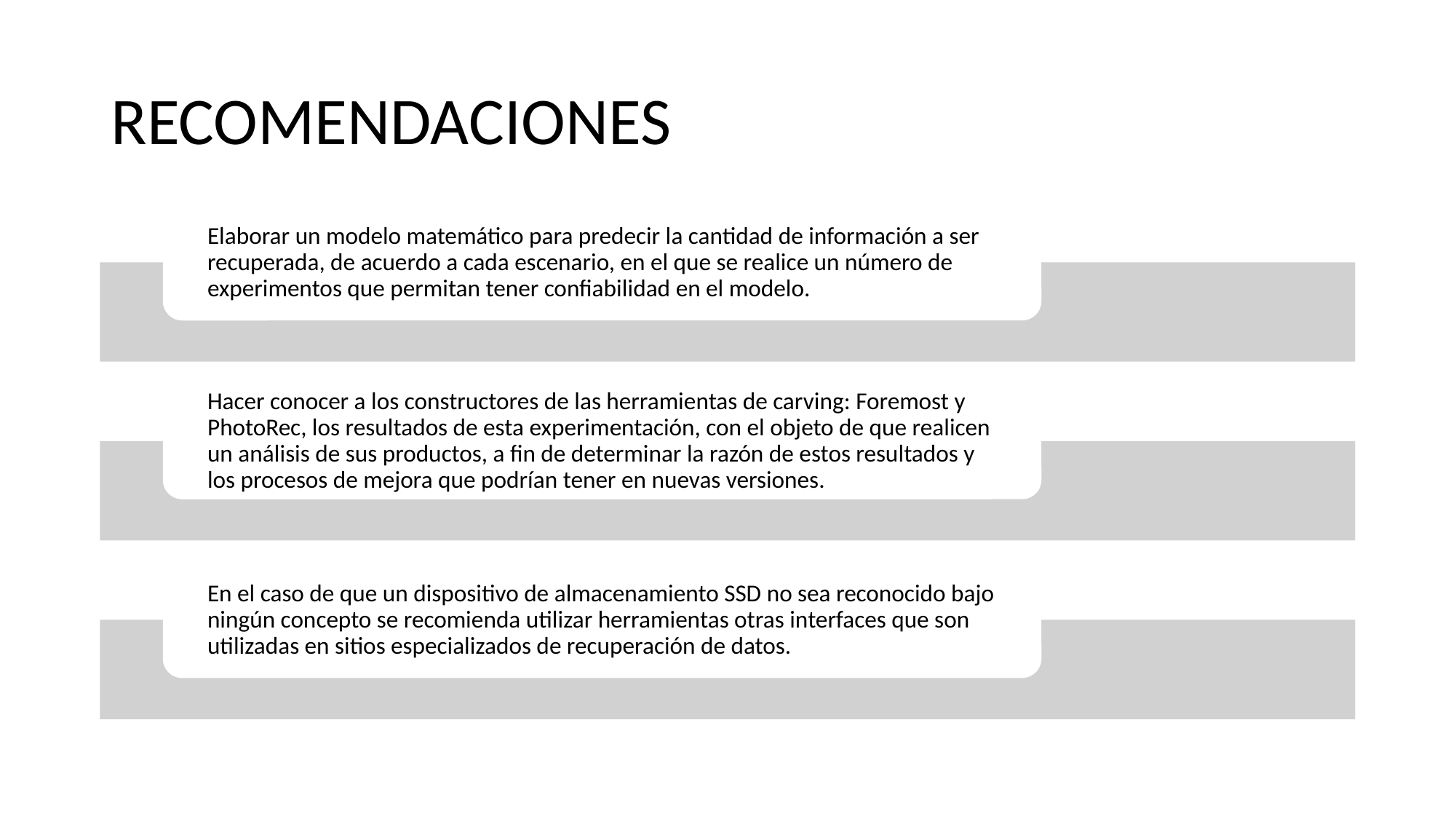

# RECOMENDACIONES
Elaborar un modelo matemático para predecir la cantidad de información a ser recuperada, de acuerdo a cada escenario, en el que se realice un número de experimentos que permitan tener confiabilidad en el modelo.
Hacer conocer a los constructores de las herramientas de carving: Foremost y PhotoRec, los resultados de esta experimentación, con el objeto de que realicen un análisis de sus productos, a fin de determinar la razón de estos resultados y los procesos de mejora que podrían tener en nuevas versiones.
En el caso de que un dispositivo de almacenamiento SSD no sea reconocido bajo ningún concepto se recomienda utilizar herramientas otras interfaces que son utilizadas en sitios especializados de recuperación de datos.